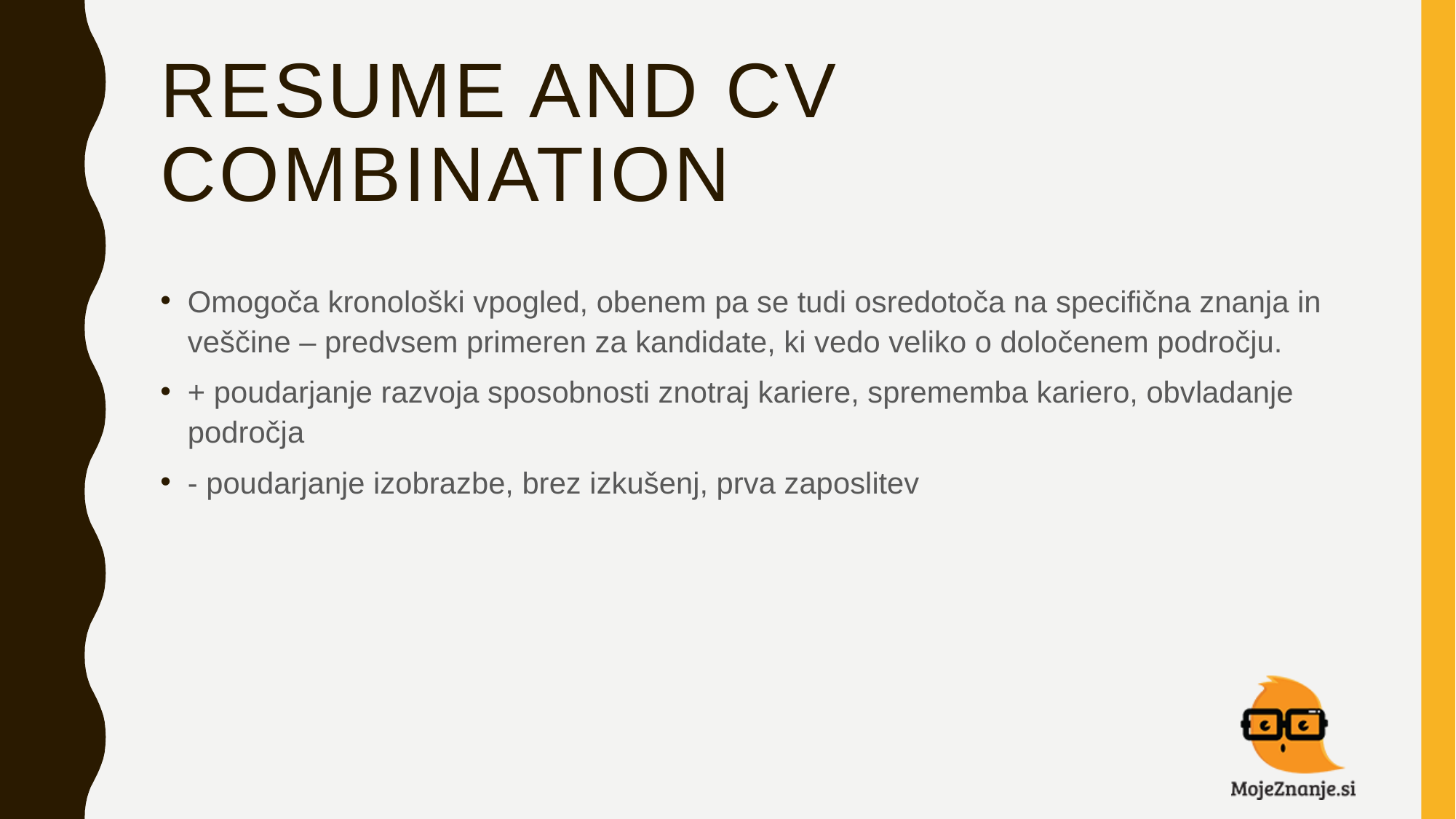

# Resume and CV COMBINATION
Omogoča kronološki vpogled, obenem pa se tudi osredotoča na specifična znanja in veščine – predvsem primeren za kandidate, ki vedo veliko o določenem področju.
+ poudarjanje razvoja sposobnosti znotraj kariere, sprememba kariero, obvladanje področja
- poudarjanje izobrazbe, brez izkušenj, prva zaposlitev